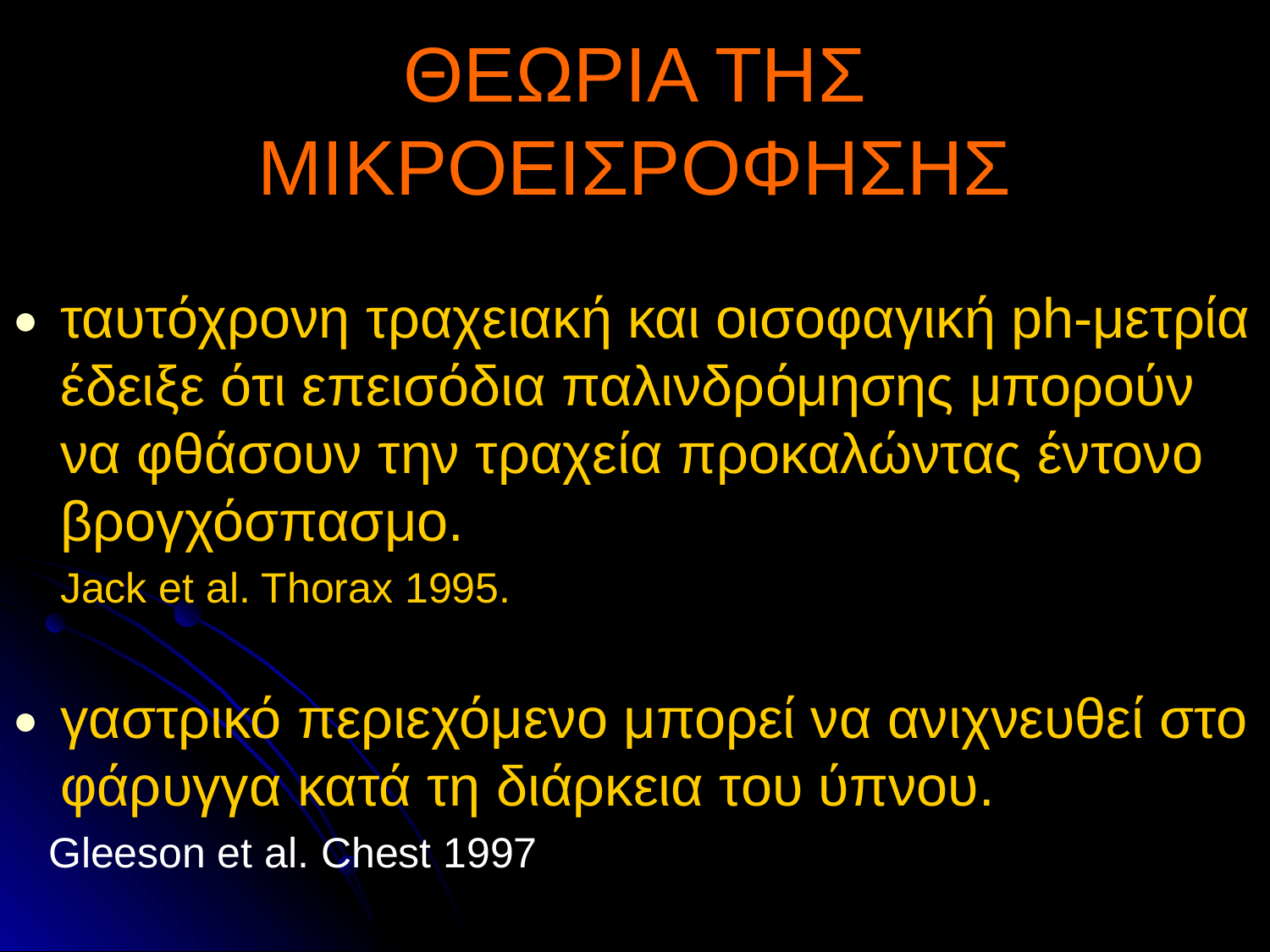

# ΘΕΩΡΙΑ ΤΗΣ ΜΙΚΡΟΕΙΣΡΟΦΗΣΗΣ

ταυτόχρονη τραχειακή και οισοφαγική ph-μετρία έδειξε ότι επεισόδια παλινδρόμησης μπορούν να φθάσουν την τραχεία προκαλώντας έντονο βρογχόσπασμο.
    Jack et al. Thorax 1995.

γαστρικό περιεχόμενο μπορεί να ανιχνευθεί στο φάρυγγα κατά τη διάρκεια του ύπνου.
   Gleeson et al. Chest 1997